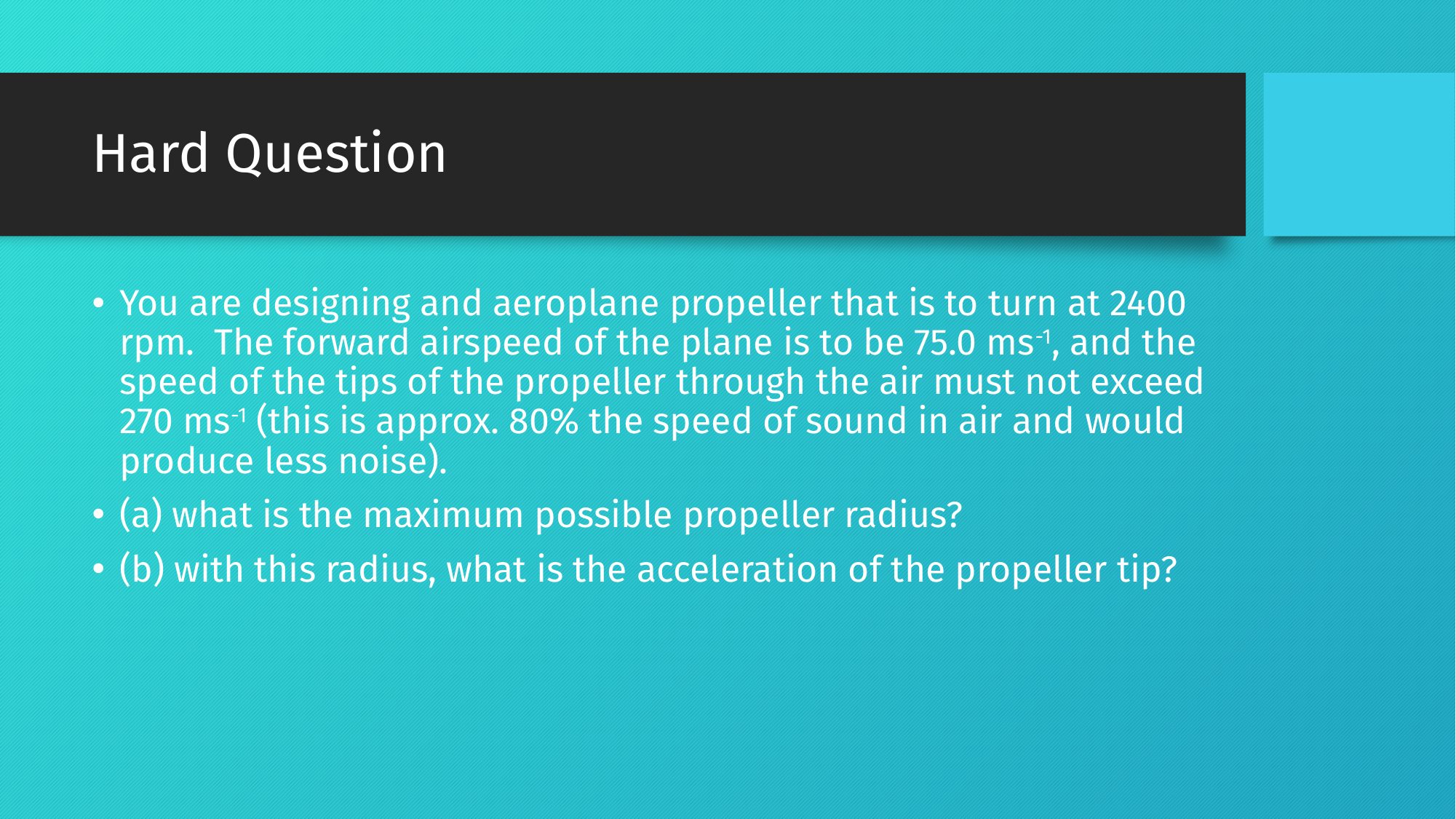

# Hard Question
You are designing and aeroplane propeller that is to turn at 2400 rpm.  The forward airspeed of the plane is to be 75.0 ms-1, and the speed of the tips of the propeller through the air must not exceed 270 ms-1 (this is approx. 80% the speed of sound in air and would produce less noise).
(a) what is the maximum possible propeller radius?
(b) with this radius, what is the acceleration of the propeller tip?